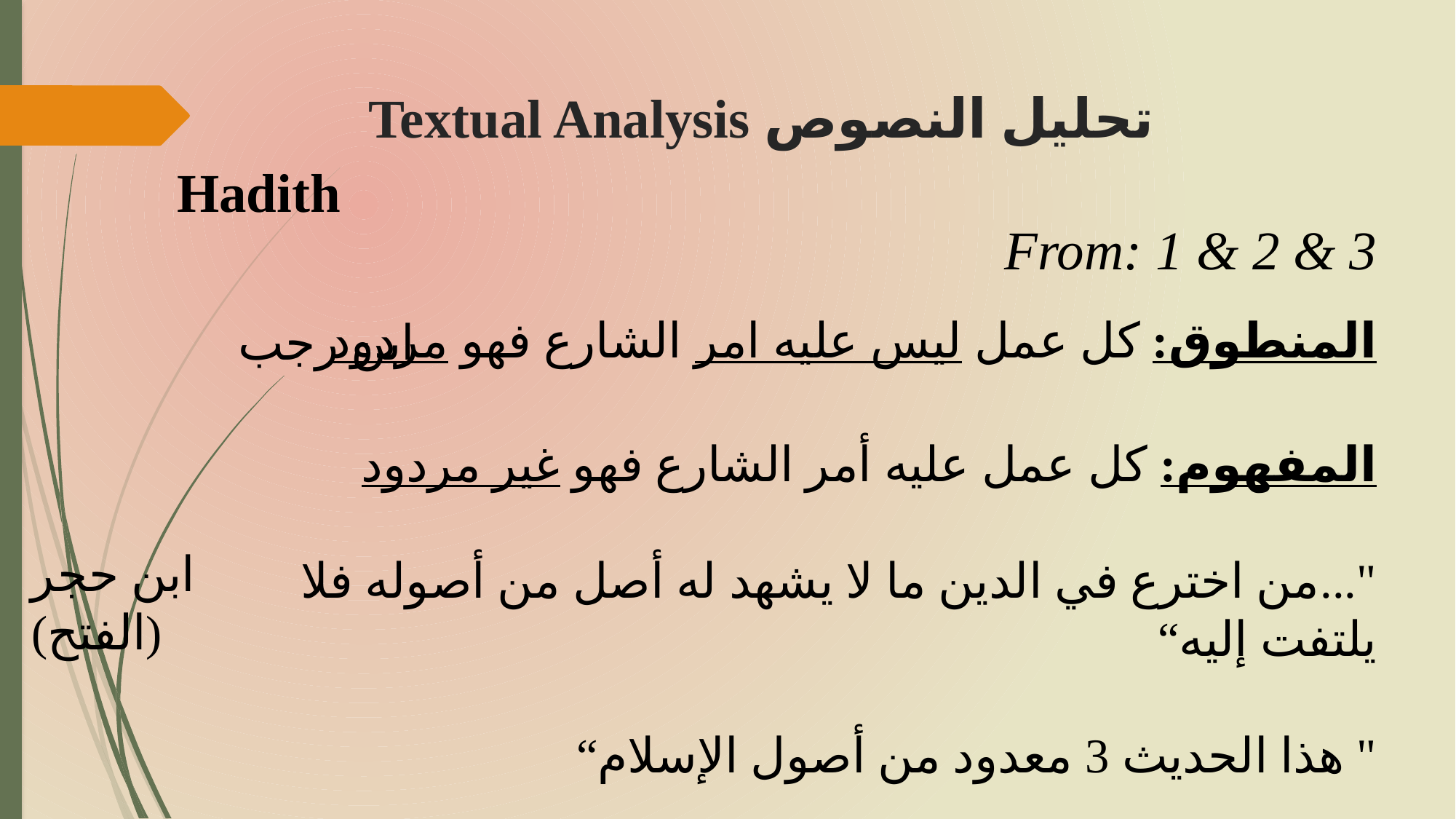

# تحليل النصوص	 Textual Analysis
Hadith
From: 1 & 2 & 3

المنطوق: كل عمل ليس عليه امر الشارع فهو مردود

المفهوم: كل عمل عليه أمر الشارع فهو غير مردود

"...من اخترع في الدين ما لا يشهد له أصل من أصوله فلا يلتفت إليه“

" هذا الحديث 3 معدود من أصول الإسلام“

ابن رجب
ابن حجر (الفتح)